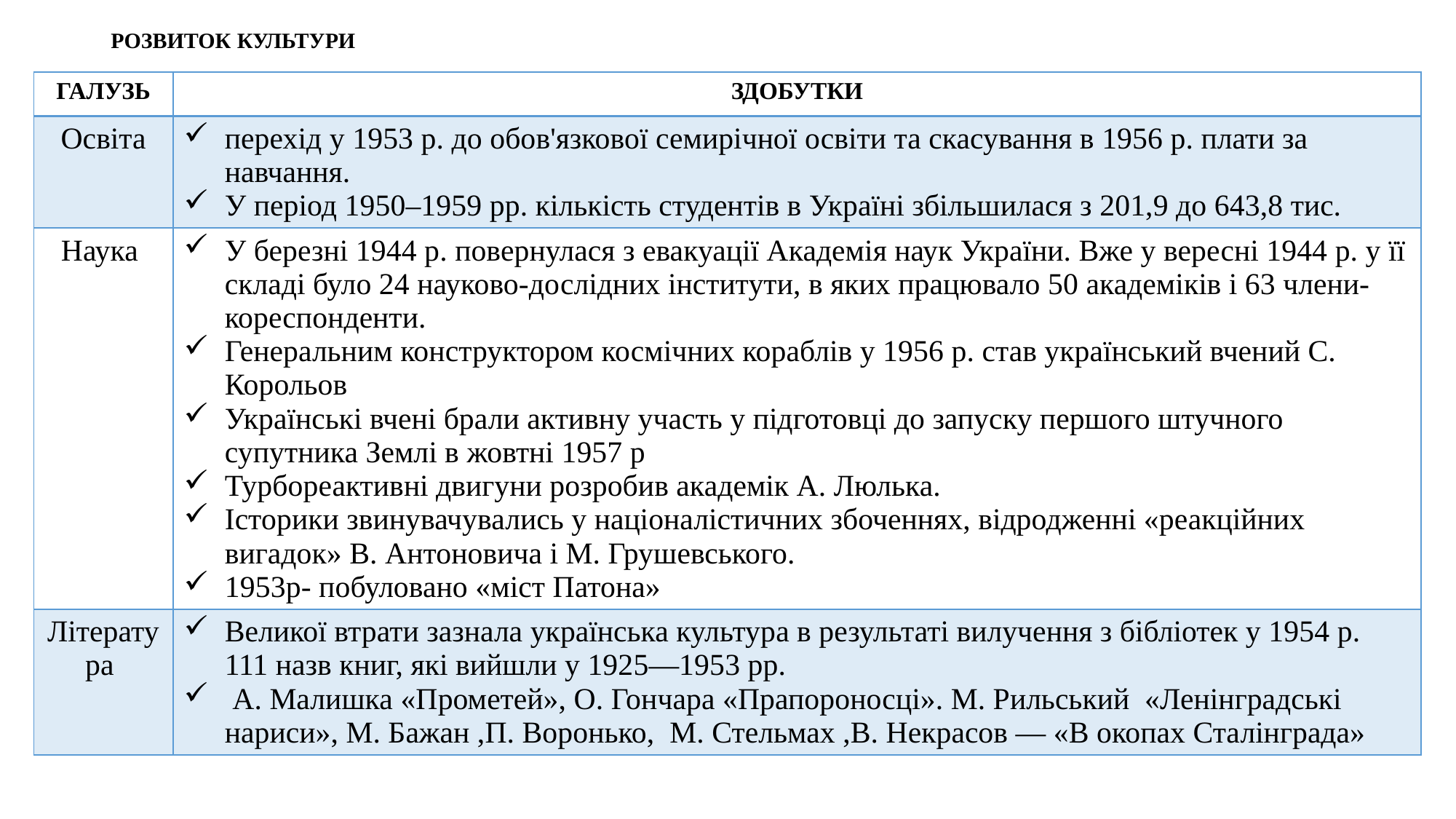

# РОЗВИТОК КУЛЬТУРИ
| ГАЛУЗЬ | ЗДОБУТКИ |
| --- | --- |
| Освіта | перехід у 1953 р. до обов'язкової семирічної освіти та скасування в 1956 р. плати за навчання. У період 1950–1959 pp. кількість студентів в Україні збільшилася з 201,9 до 643,8 тис. |
| Наука | У березні 1944 р. повернулася з евакуації Академія наук України. Вже у вересні 1944 р. у її складі було 24 науково-дослідних інститути, в яких працювало 50 академіків і 63 члени-кореспонденти. Генеральним конструктором космічних кораблів у 1956 р. став український вчений С. Корольов Українські вчені брали активну участь у підготовці до запуску першого штучного супутника Землі в жовтні 1957 p Турбореактивні двигуни розробив академік А. Люлька. Історики звинувачувались у націоналістичних збоченнях, відродженні «реакційних вигадок» В. Антоновича і М. Грушевського. 1953р- побуловано «міст Патона» |
| Література | Великої втрати зазнала українська культура в результаті вилучення з бібліотек у 1954 р. 111 назв книг, які вийшли у 1925—1953 pp. А. Малишка «Прометей», О. Гончара «Прапороносці». М. Рильський «Ленінградські нариси», М. Бажан ,П. Воронько, М. Стельмах ,В. Некрасов — «В окопах Сталінграда» |